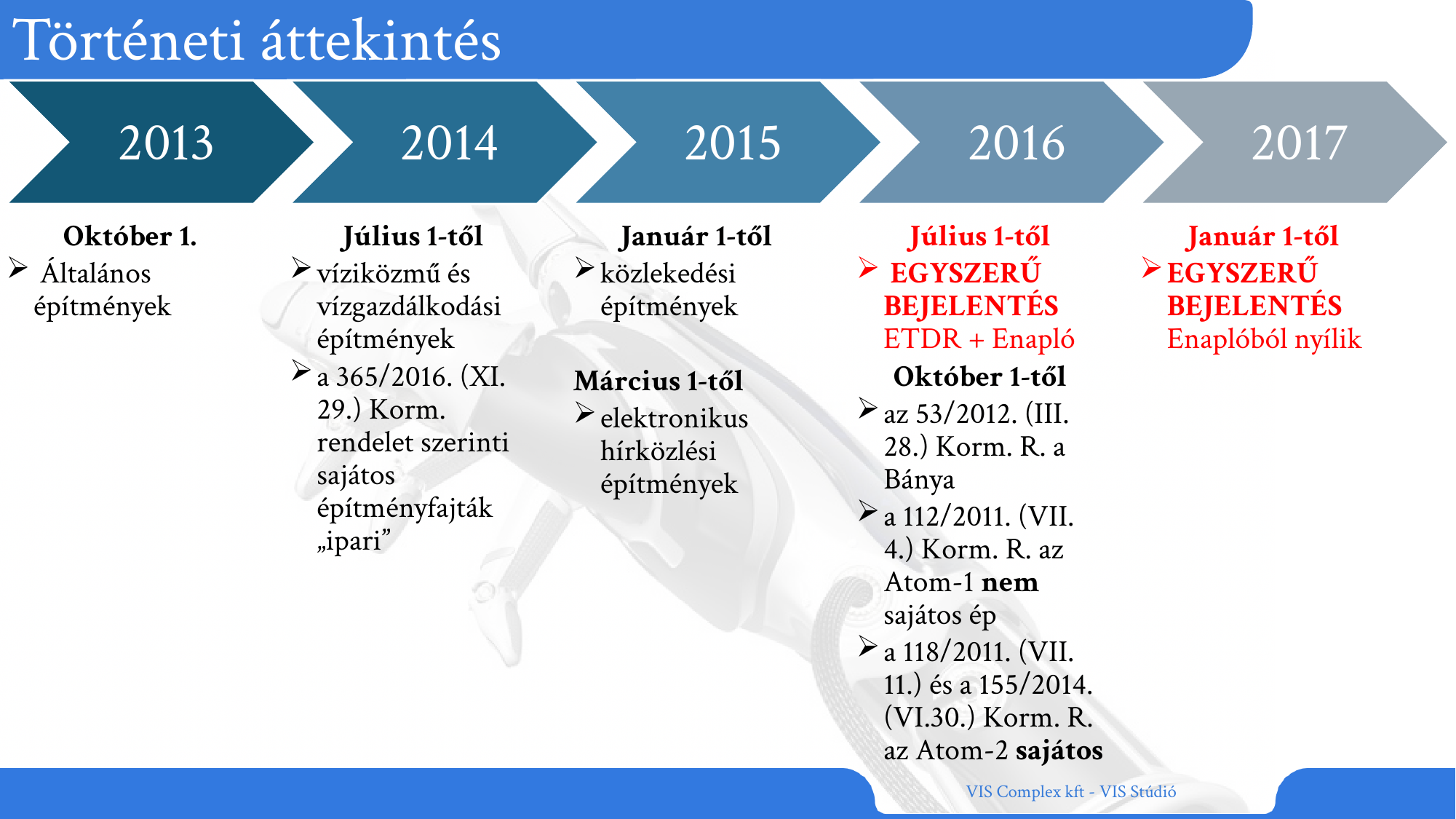

# Történeti áttekintés
2013
Október 1.
 Általános építmények
2014
Július 1-től
víziközmű és vízgazdálkodási építmények
a 365/2016. (XI. 29.) Korm. rendelet szerinti sajátos építményfajták „ipari”
2015
Január 1-től
közlekedési építmények

Március 1-től
elektronikus hírközlési építmények
2016
Július 1-től
 EGYSZERŰ BEJELENTÉS ETDR + Enapló
Október 1-től
az 53/2012. (III. 28.) Korm. R. a Bánya
a 112/2011. (VII. 4.) Korm. R. az Atom-1 nem sajátos ép
a 118/2011. (VII. 11.) és a 155/2014. (VI.30.) Korm. R. az Atom-2 sajátos
2017
Január 1-től
EGYSZERŰ BEJELENTÉS Enaplóból nyílik
VIS Complex kft - VIS Stúdió